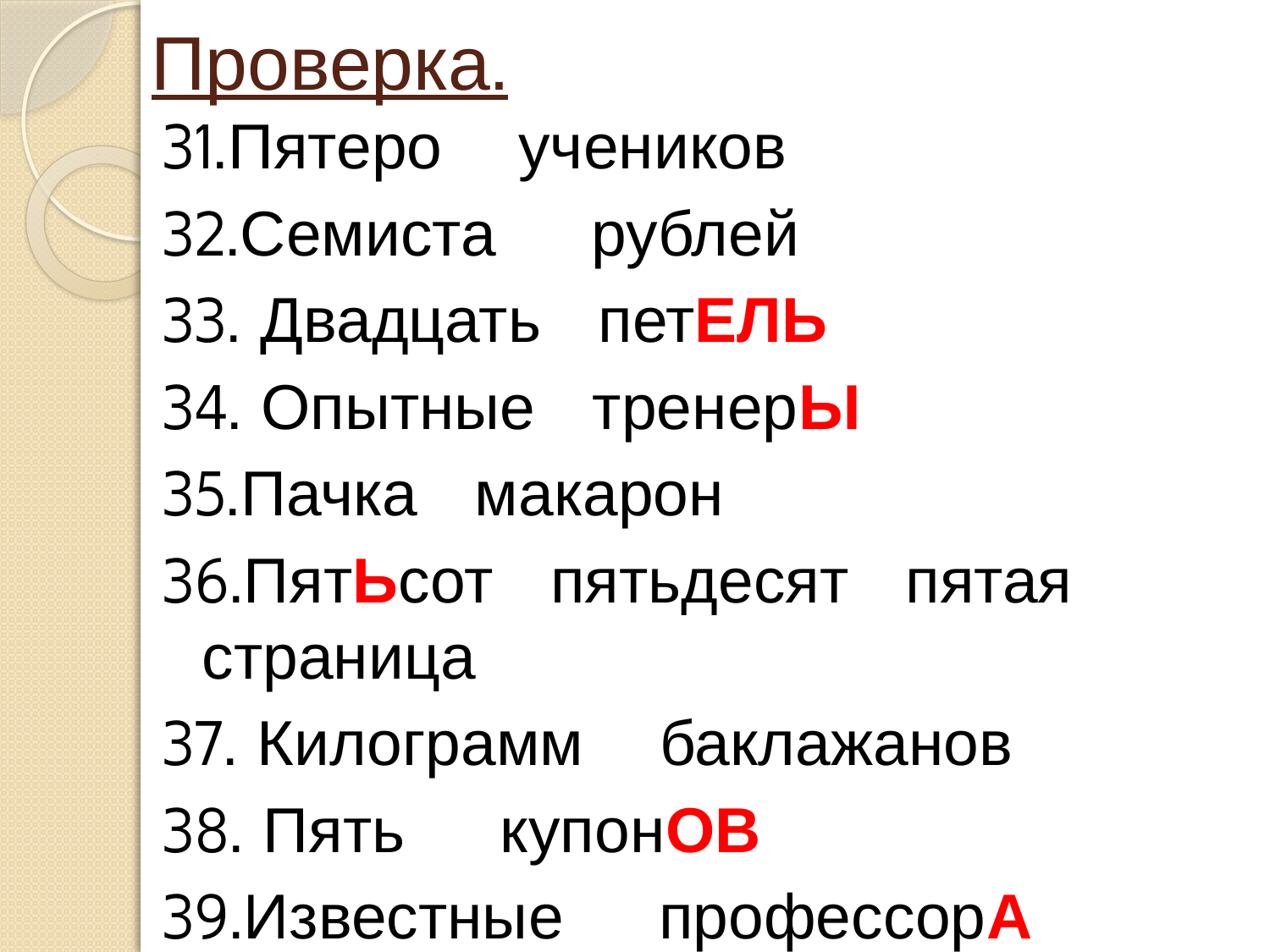

# Проверка.
31.Пятеро    учеников
32.Семиста     рублей
33. Двадцать   петЕЛЬ
34. Опытные   тренерЫ
35.Пачка   макарон
36.ПятЬсот   пятьдесят   пятая  страница
37. Килограмм    баклажанов
38. Пять     купонОВ
39.Известные     профессорА